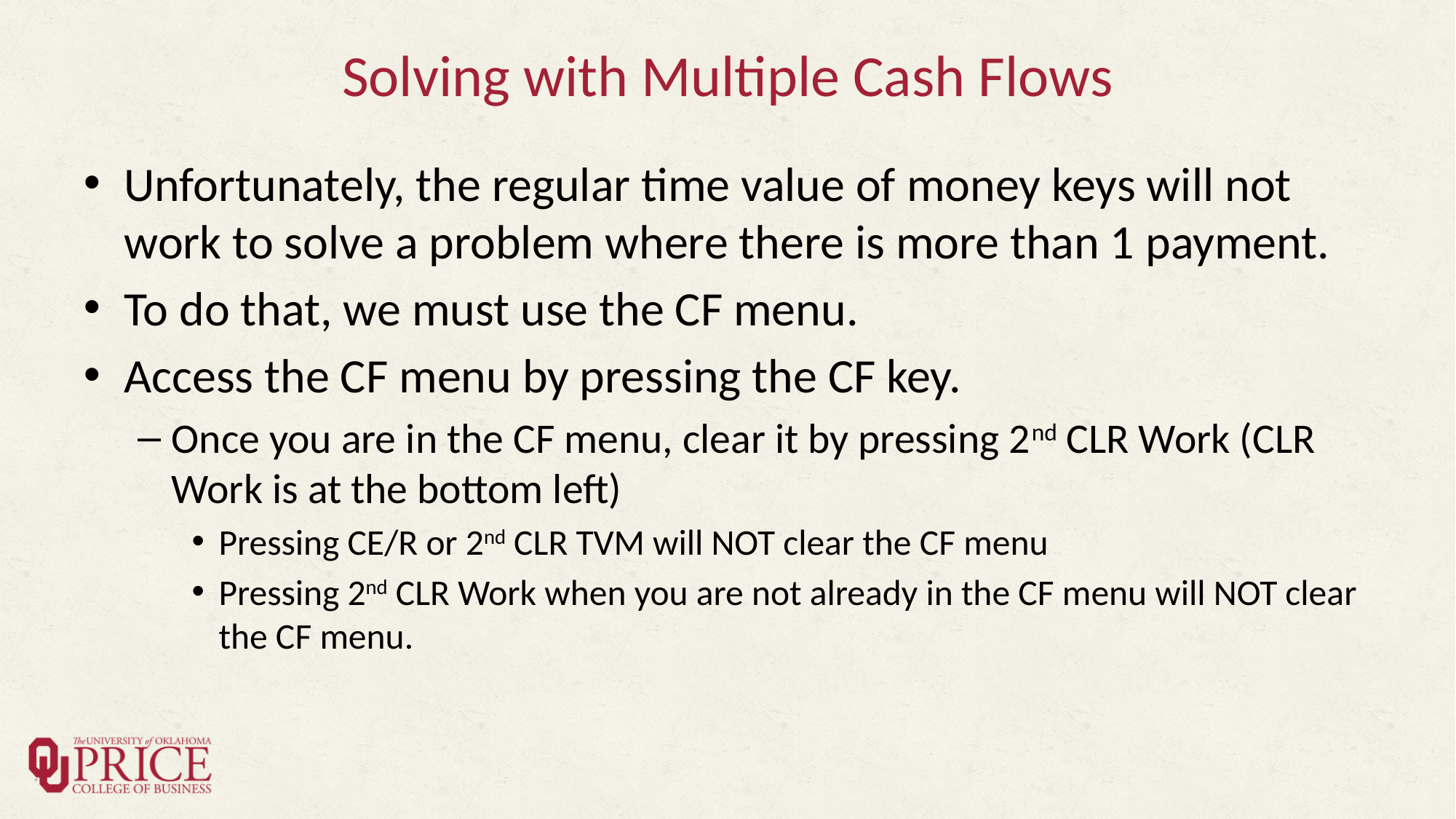

# Solving with Multiple Cash Flows
Unfortunately, the regular time value of money keys will not work to solve a problem where there is more than 1 payment.
To do that, we must use the CF menu.
Access the CF menu by pressing the CF key.
Once you are in the CF menu, clear it by pressing 2nd CLR Work (CLR Work is at the bottom left)
Pressing CE/R or 2nd CLR TVM will NOT clear the CF menu
Pressing 2nd CLR Work when you are not already in the CF menu will NOT clear the CF menu.